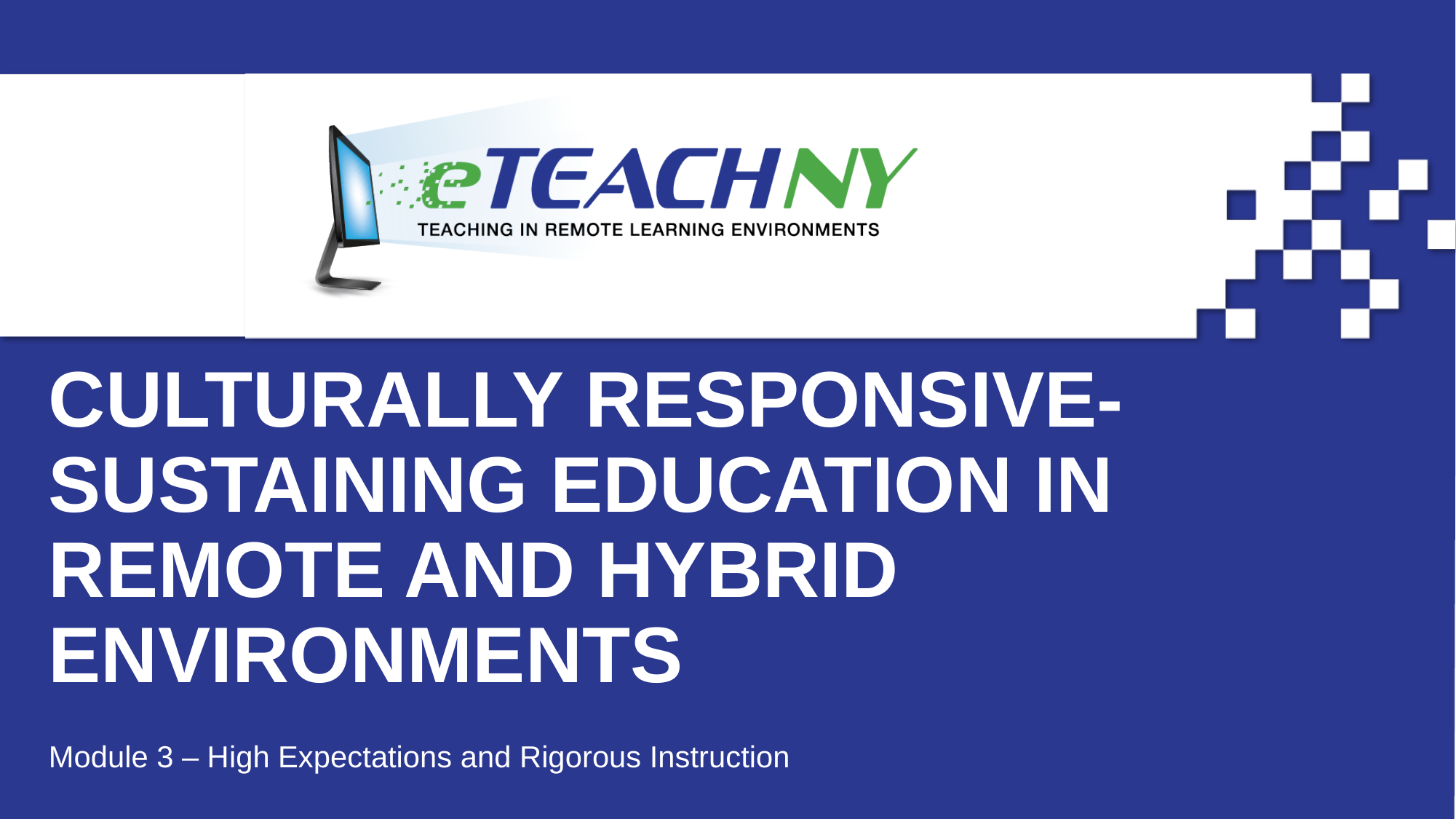

# CULTURALLY RESPONSIVE-
SUSTAINING EDUCATION IN
REMOTE AND HYBRID ENVIRONMENTS
Module 3 – High Expectations and Rigorous Instruction